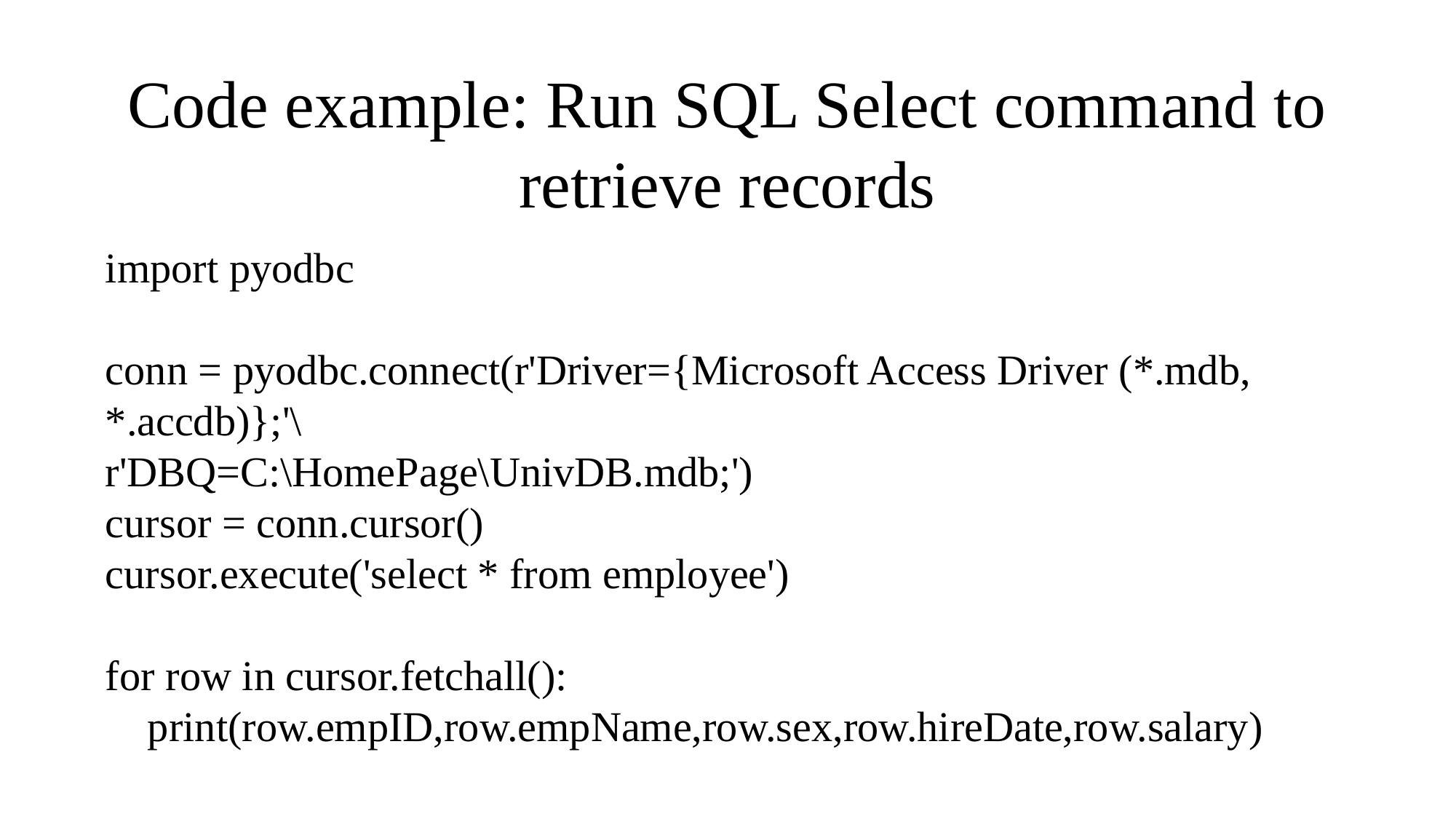

# Code example: Run SQL Select command to retrieve records
import pyodbc

conn = pyodbc.connect(r'Driver={Microsoft Access Driver (*.mdb, *.accdb)};'\
r'DBQ=C:\HomePage\UnivDB.mdb;')
cursor = conn.cursor()
cursor.execute('select * from employee')

for row in cursor.fetchall():
    print(row.empID,row.empName,row.sex,row.hireDate,row.salary)